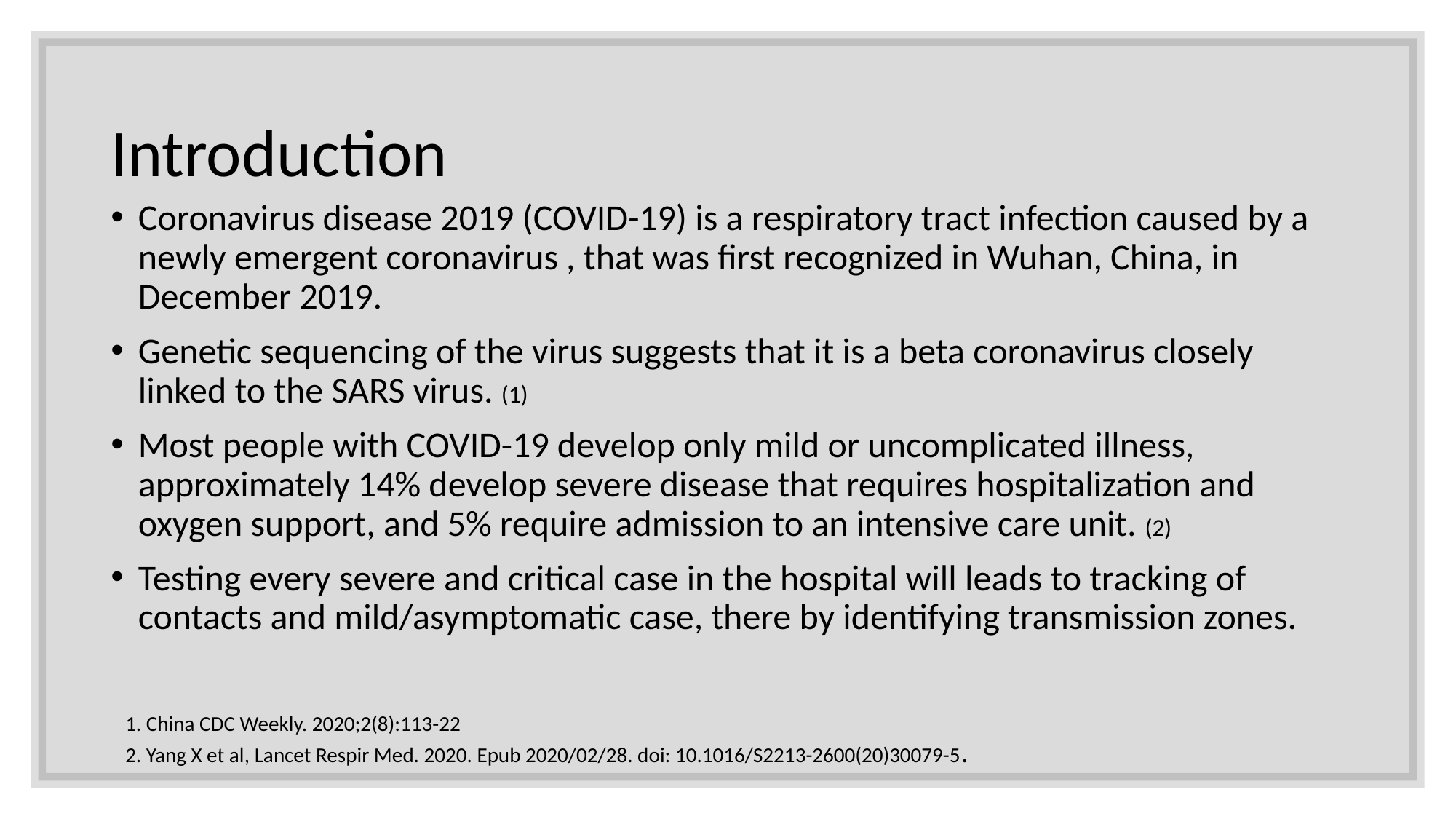

# Introduction
Coronavirus disease 2019 (COVID-19) is a respiratory tract infection caused by a newly emergent coronavirus , that was first recognized in Wuhan, China, in December 2019.
Genetic sequencing of the virus suggests that it is a beta coronavirus closely linked to the SARS virus. (1)
Most people with COVID-19 develop only mild or uncomplicated illness, approximately 14% develop severe disease that requires hospitalization and oxygen support, and 5% require admission to an intensive care unit. (2)
Testing every severe and critical case in the hospital will leads to tracking of contacts and mild/asymptomatic case, there by identifying transmission zones.

1. China CDC Weekly. 2020;2(8):113-22
2. Yang X et al, Lancet Respir Med. 2020. Epub 2020/02/28. doi: 10.1016/S2213-2600(20)30079-5.